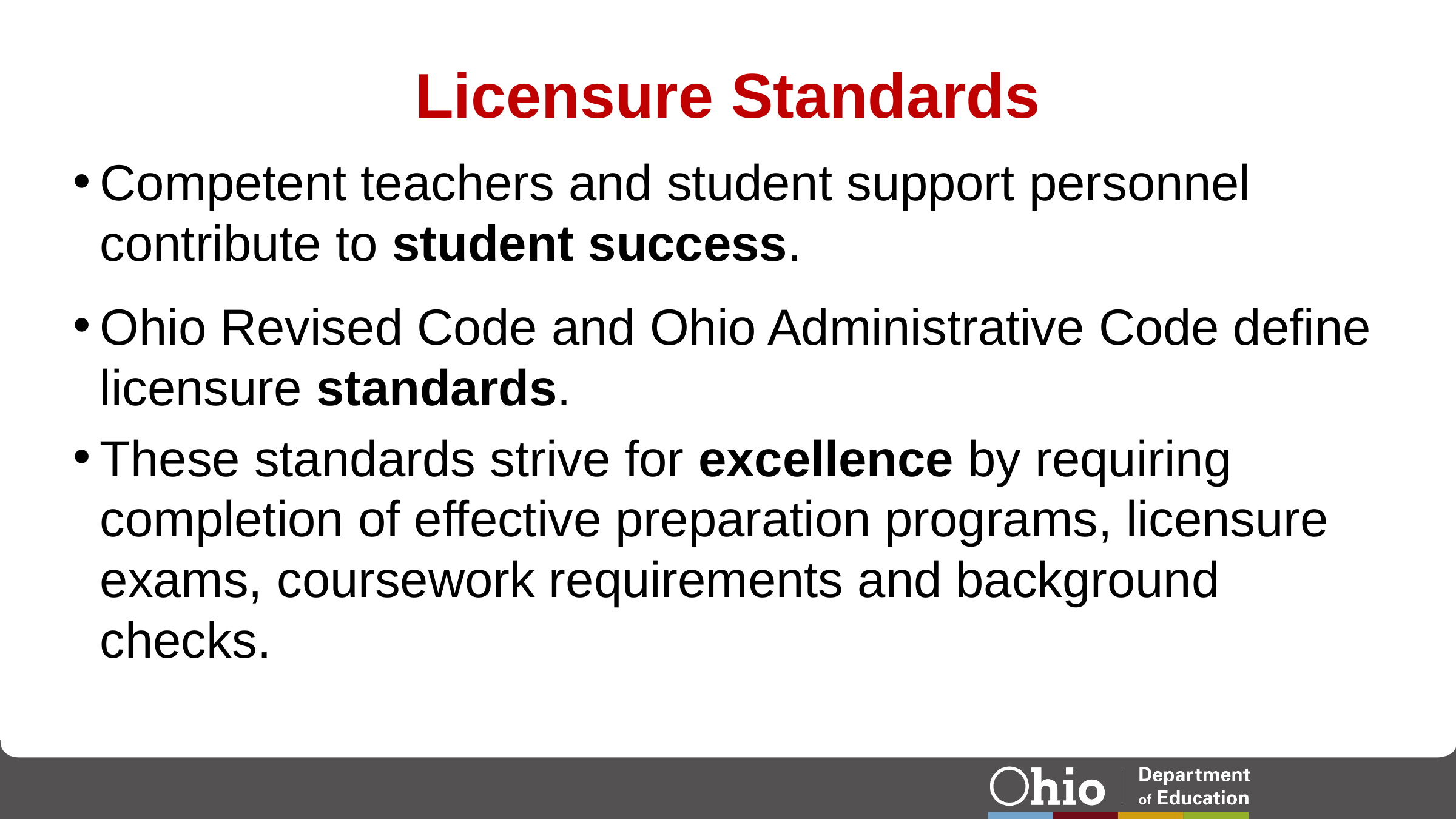

# Licensure Standards
Competent teachers and student support personnel contribute to student success.
Ohio Revised Code and Ohio Administrative Code define licensure standards.
These standards strive for excellence by requiring completion of effective preparation programs, licensure exams, coursework requirements and background checks.